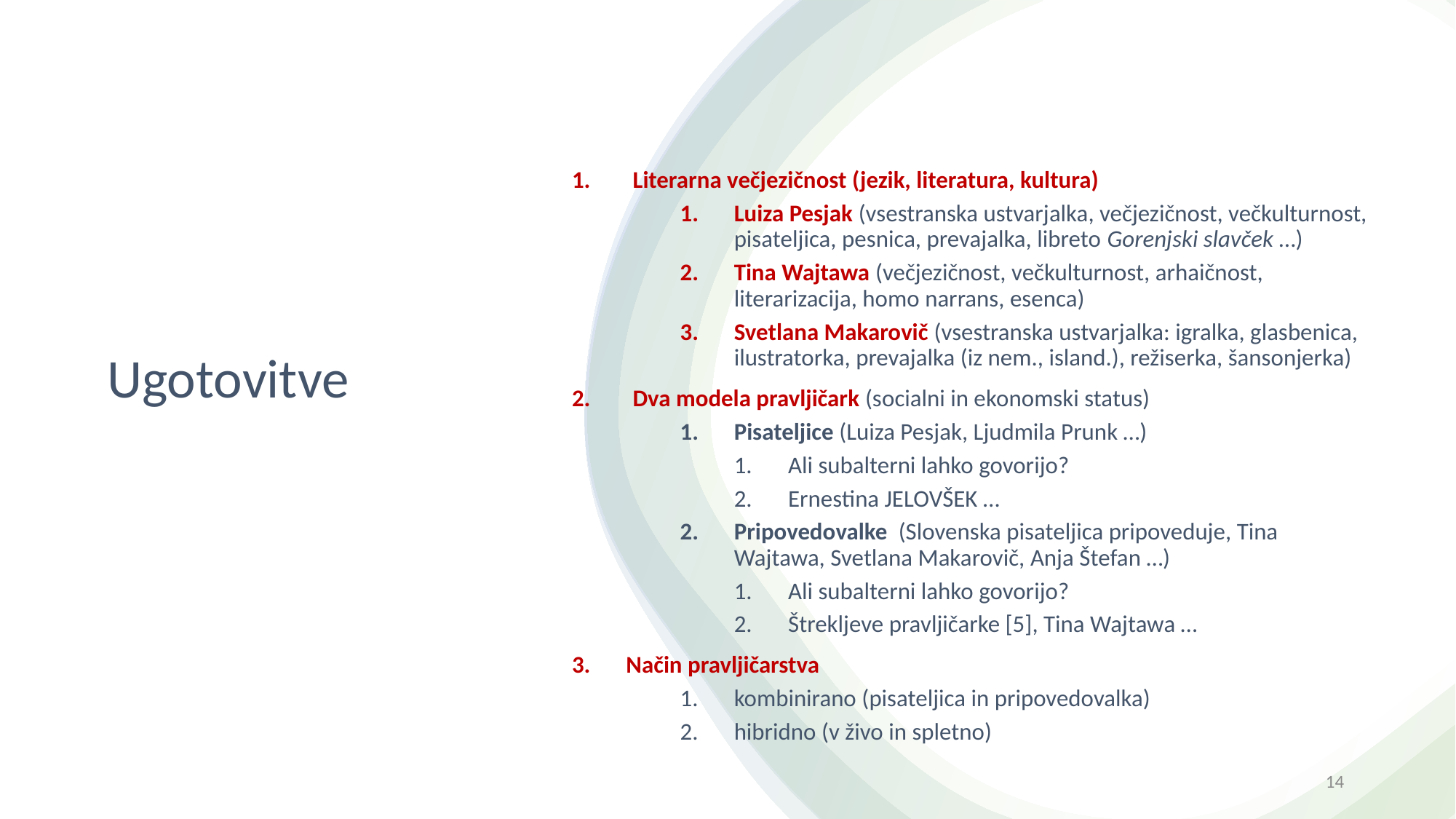

Literarna večjezičnost (jezik, literatura, kultura)
Luiza Pesjak (vsestranska ustvarjalka, večjezičnost, večkulturnost, pisateljica, pesnica, prevajalka, libreto Gorenjski slavček …)
Tina Wajtawa (večjezičnost, večkulturnost, arhaičnost, literarizacija, homo narrans, esenca)
Svetlana Makarovič (vsestranska ustvarjalka: igralka, glasbenica, ilustratorka, prevajalka (iz nem., island.), režiserka, šansonjerka)
Dva modela pravljičark (socialni in ekonomski status)
Pisateljice (Luiza Pesjak, Ljudmila Prunk …)
Ali subalterni lahko govorijo?
Ernestina JELOVŠEK …
Pripovedovalke  (Slovenska pisateljica pripoveduje, Tina Wajtawa, Svetlana Makarovič, Anja Štefan …)
Ali subalterni lahko govorijo?
Štrekljeve pravljičarke [5], Tina Wajtawa …
Način pravljičarstva
kombinirano (pisateljica in pripovedovalka)
hibridno (v živo in spletno)

# Ugotovitve
14